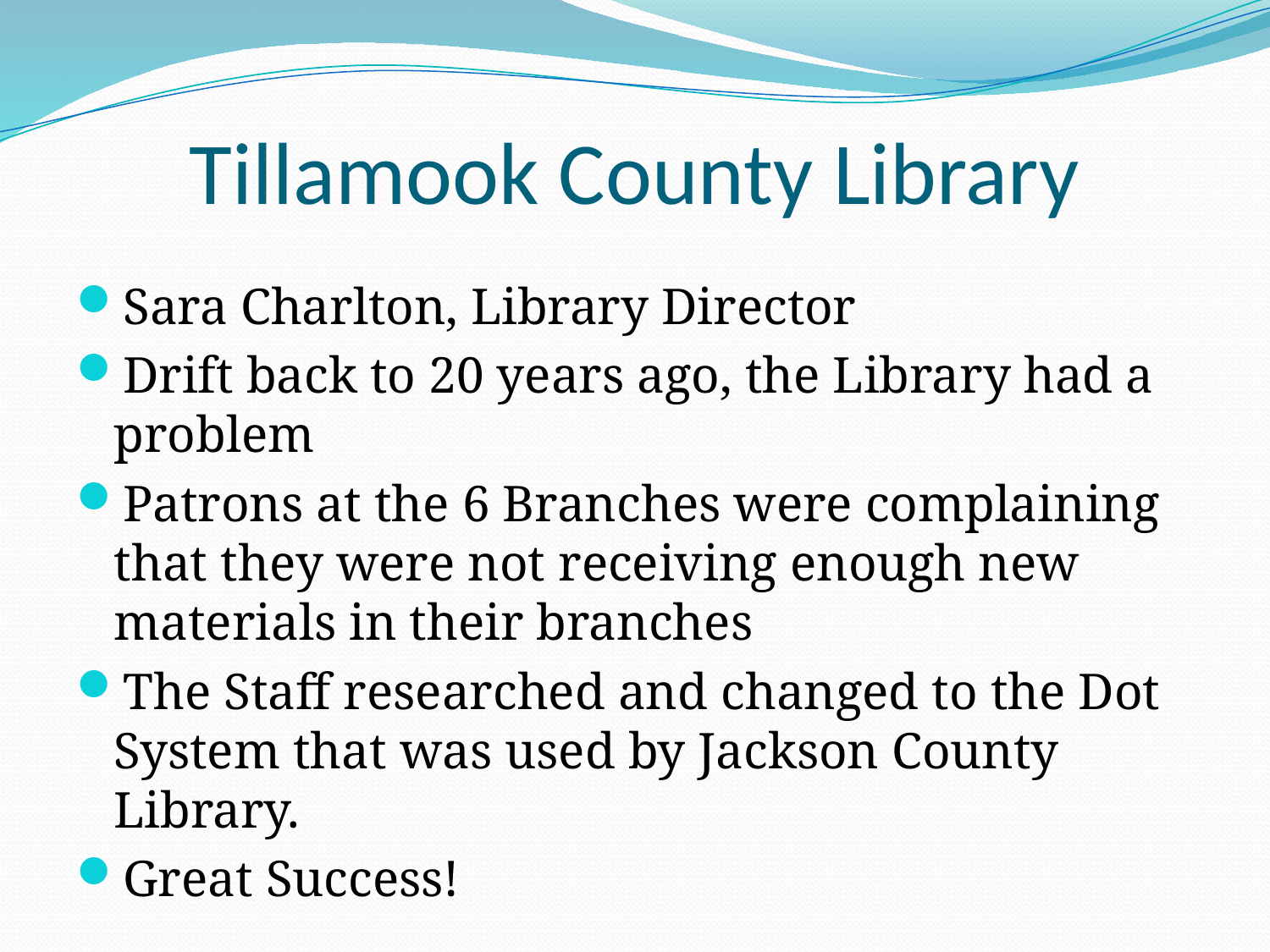

# Tillamook County Library
Sara Charlton, Library Director
Drift back to 20 years ago, the Library had a problem
Patrons at the 6 Branches were complaining that they were not receiving enough new materials in their branches
The Staff researched and changed to the Dot System that was used by Jackson County Library.
Great Success!